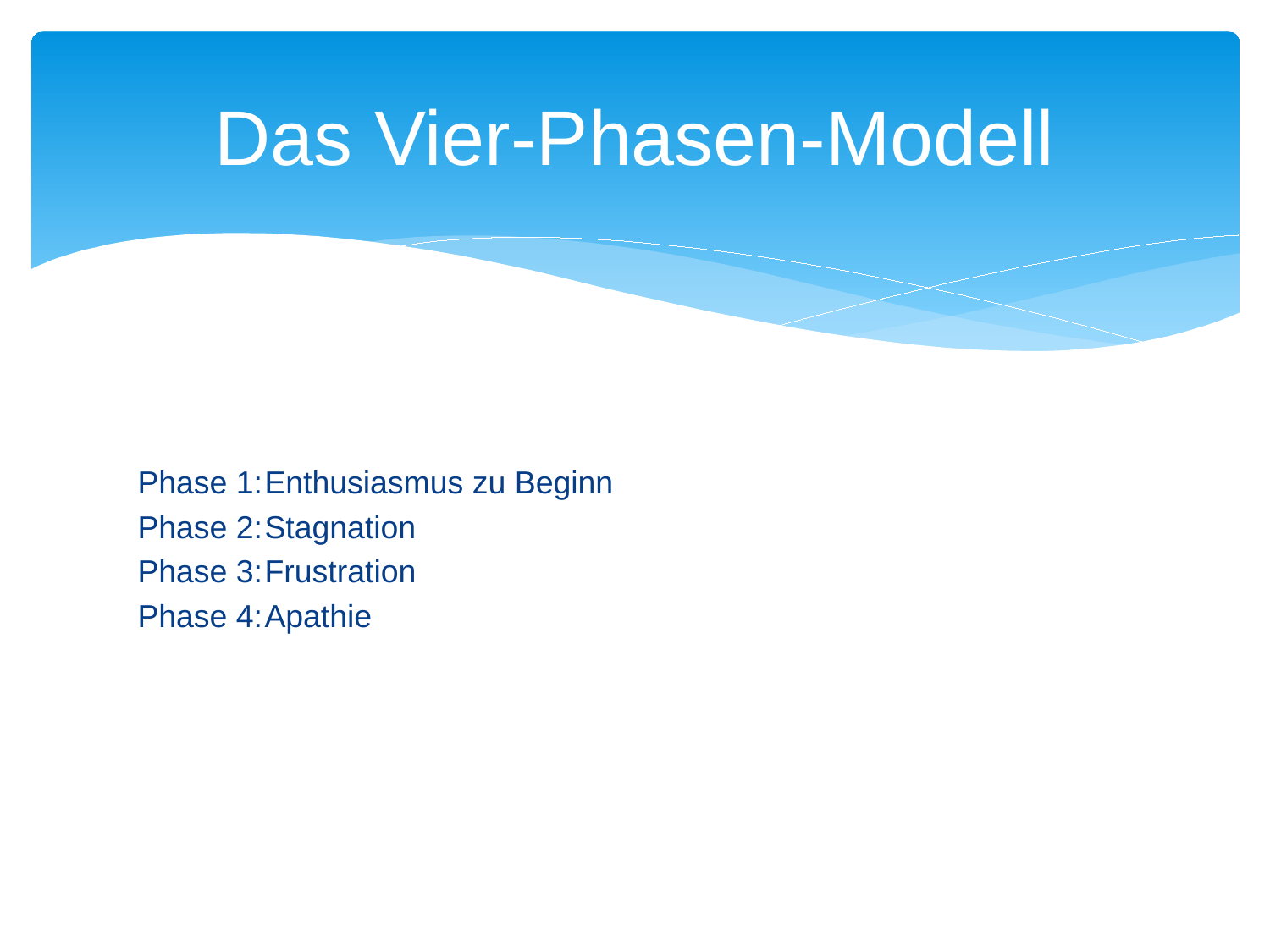

# Das Vier-Phasen-Modell
Phase 1:	Enthusiasmus zu Beginn
Phase 2:	Stagnation
Phase 3:	Frustration
Phase 4:	Apathie